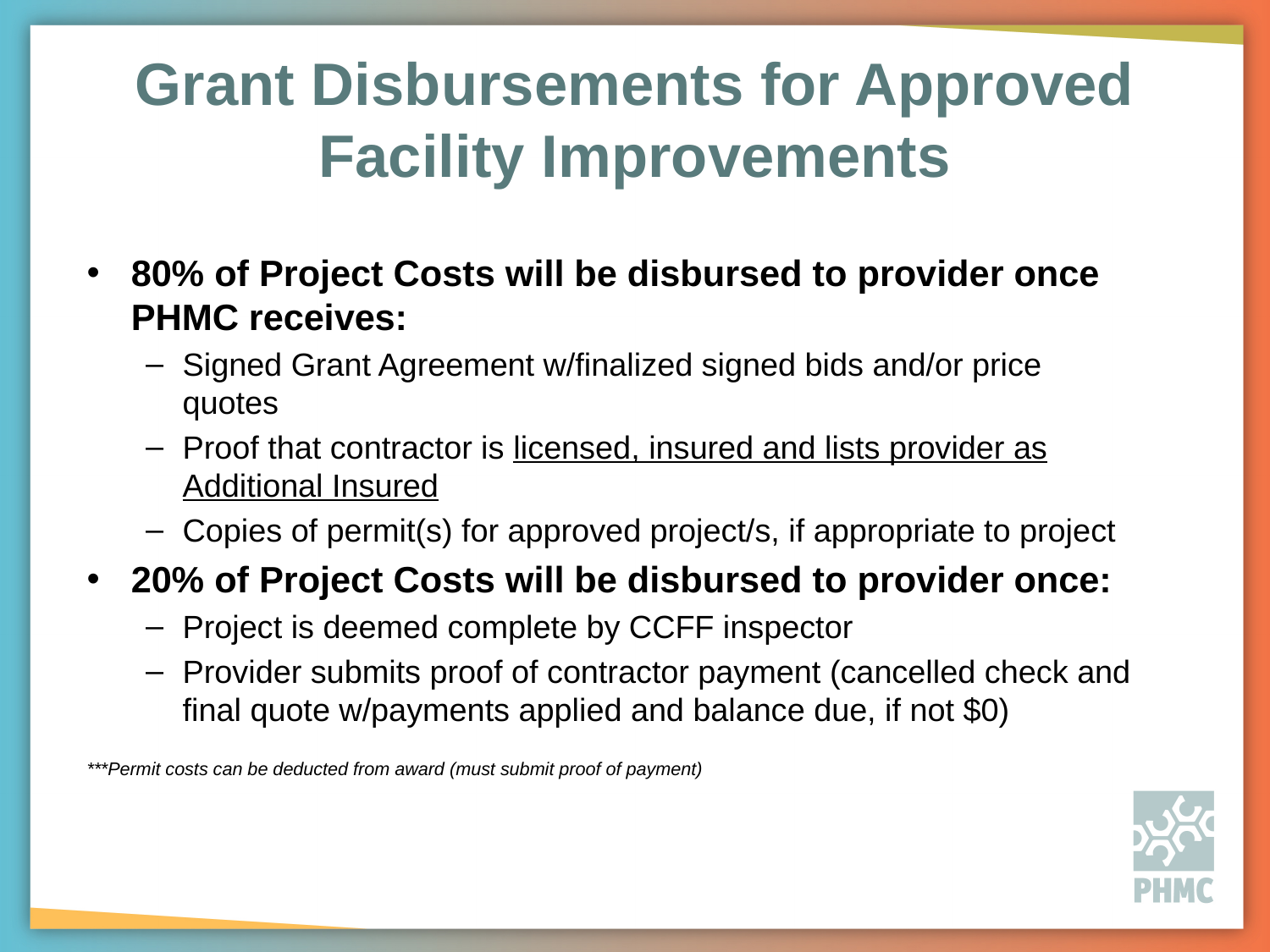

# Grant Disbursements for Approved Facility Improvements
80% of Project Costs will be disbursed to provider once PHMC receives:
Signed Grant Agreement w/finalized signed bids and/or price quotes
Proof that contractor is licensed, insured and lists provider as Additional Insured
Copies of permit(s) for approved project/s, if appropriate to project
20% of Project Costs will be disbursed to provider once:
Project is deemed complete by CCFF inspector
Provider submits proof of contractor payment (cancelled check and final quote w/payments applied and balance due, if not $0)

***Permit costs can be deducted from award (must submit proof of payment)